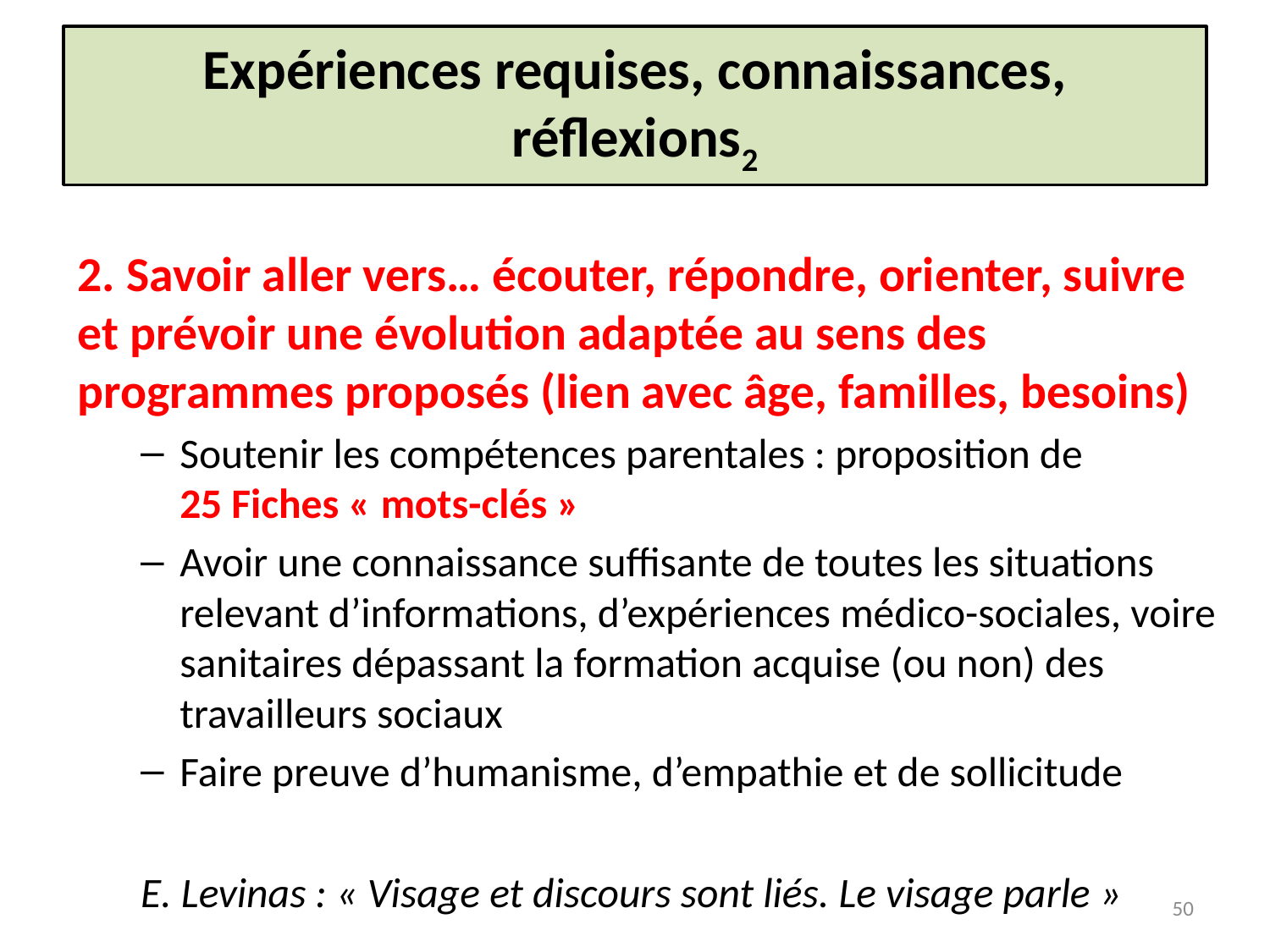

# Expériences requises, connaissances, réflexions2
2. Savoir aller vers… écouter, répondre, orienter, suivre et prévoir une évolution adaptée au sens des programmes proposés (lien avec âge, familles, besoins)
Soutenir les compétences parentales : proposition de
25 Fiches « mots-clés »
Avoir une connaissance suffisante de toutes les situations relevant d’informations, d’expériences médico-sociales, voire sanitaires dépassant la formation acquise (ou non) des travailleurs sociaux
Faire preuve d’humanisme, d’empathie et de sollicitude

E. Levinas : « Visage et discours sont liés. Le visage parle »
50